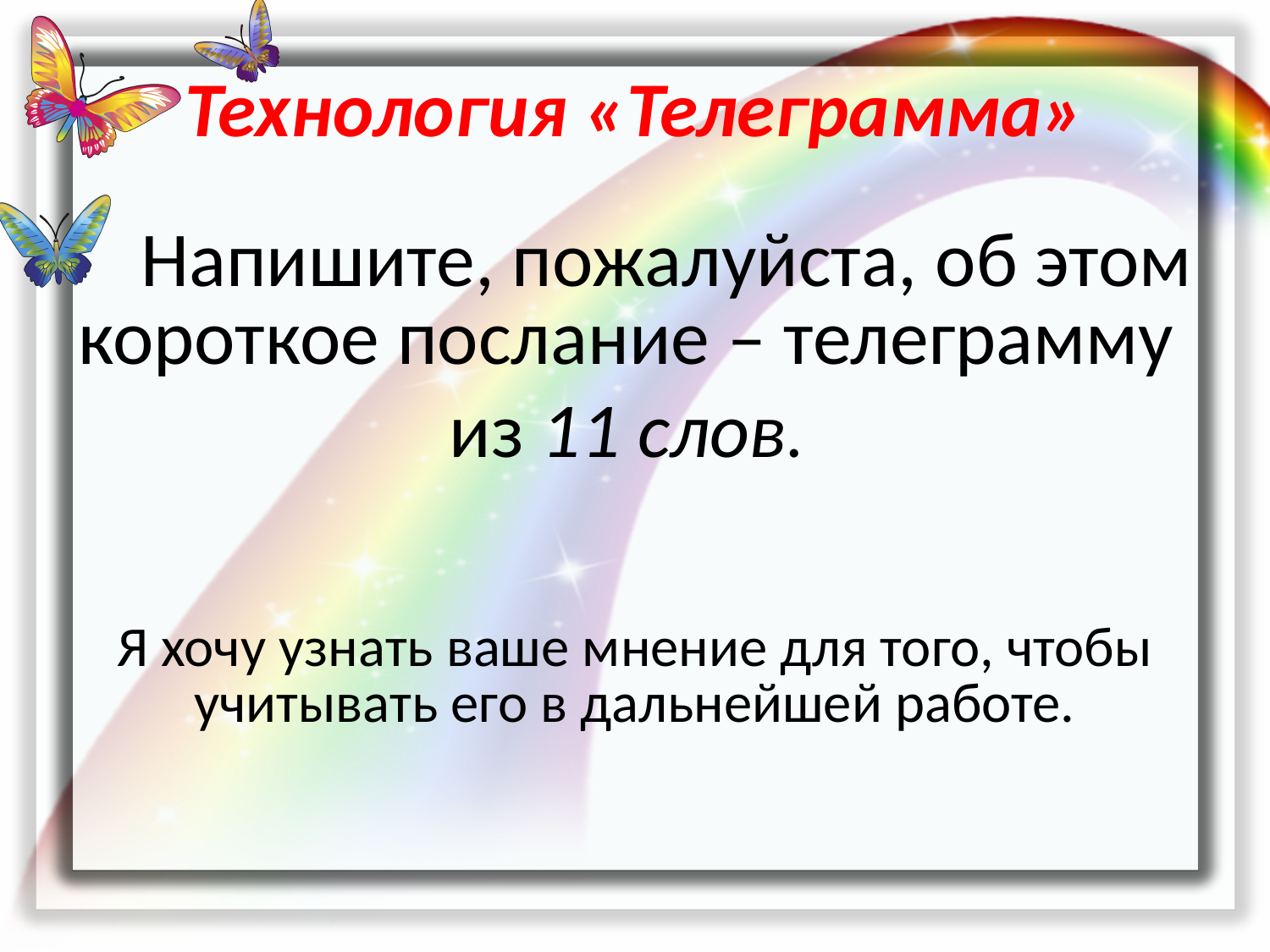

# Технология «Телеграмма»
    Напишите, пожалуйста, об этом короткое послание – телеграмму
из 11 слов.

Я хочу узнать ваше мнение для того, чтобы учитывать его в дальнейшей работе.